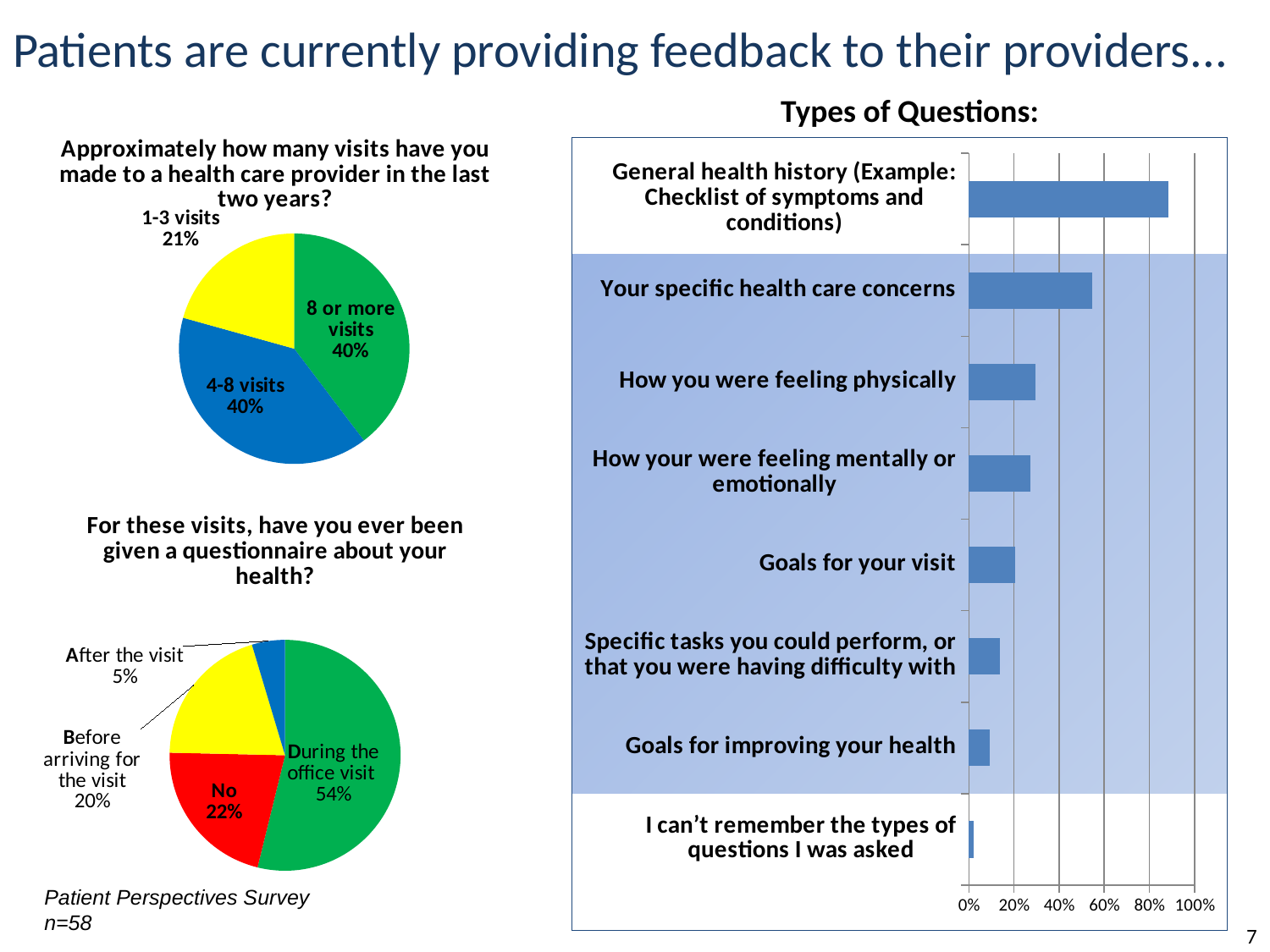

# Patients are currently providing feedback to their providers...
Types of Questions:

### Chart: Approximately how many visits have you made to a health care provider in the last two years?

| Category |  |
|---|---|
| 8 or more visits | 0.39700000000000235 |
| 4-8 visits | 0.39700000000000235 |
| 1-3 visits | 0.2070000000000002 |

### Chart

| Category |  |
|---|---|
| I can’t remember the types of questions I was asked | 0.023 |
| Goals for improving your health | 0.09100000000000003 |
| Specific tasks you could perform, or that you were having difficulty with | 0.136 |
| Goals for your visit | 0.20500000000000004 |
| How your were feeling mentally or emotionally | 0.273 |
| How you were feeling physically | 0.2960000000000003 |
| Your specific health care concerns | 0.546 |
| General health history (Example: Checklist of symptoms and conditions) | 0.886 |

### Chart: For these visits, have you ever been given a questionnaire about your health?

| Category |  |
|---|---|
| Yes, during the visit (either while in the waiting room or later during the visit) | 0.6030000000000006 |
| No | 0.24100000000000021 |
| Yes, before arriving for the visit | 0.224 |
| Yes, after the visit | 0.052 |
Patient Perspectives Survey
n=58
7